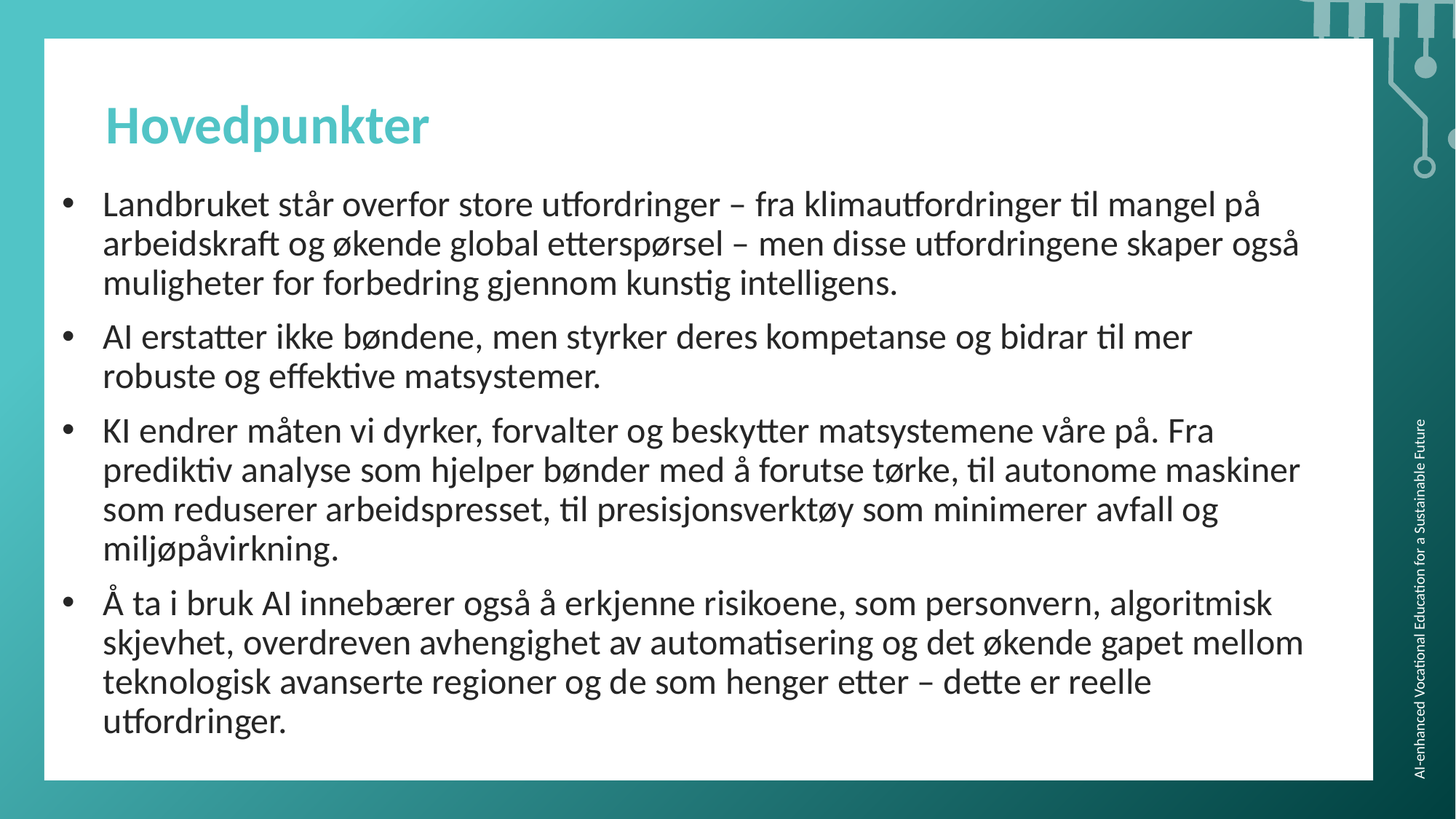

Hovedpunkter
Landbruket står overfor store utfordringer – fra klimautfordringer til mangel på arbeidskraft og økende global etterspørsel – men disse utfordringene skaper også muligheter for forbedring gjennom kunstig intelligens.
AI erstatter ikke bøndene, men styrker deres kompetanse og bidrar til mer robuste og effektive matsystemer.
KI endrer måten vi dyrker, forvalter og beskytter matsystemene våre på. Fra prediktiv analyse som hjelper bønder med å forutse tørke, til autonome maskiner som reduserer arbeidspresset, til presisjonsverktøy som minimerer avfall og miljøpåvirkning.
Å ta i bruk AI innebærer også å erkjenne risikoene, som personvern, algoritmisk skjevhet, overdreven avhengighet av automatisering og det økende gapet mellom teknologisk avanserte regioner og de som henger etter – dette er reelle utfordringer.